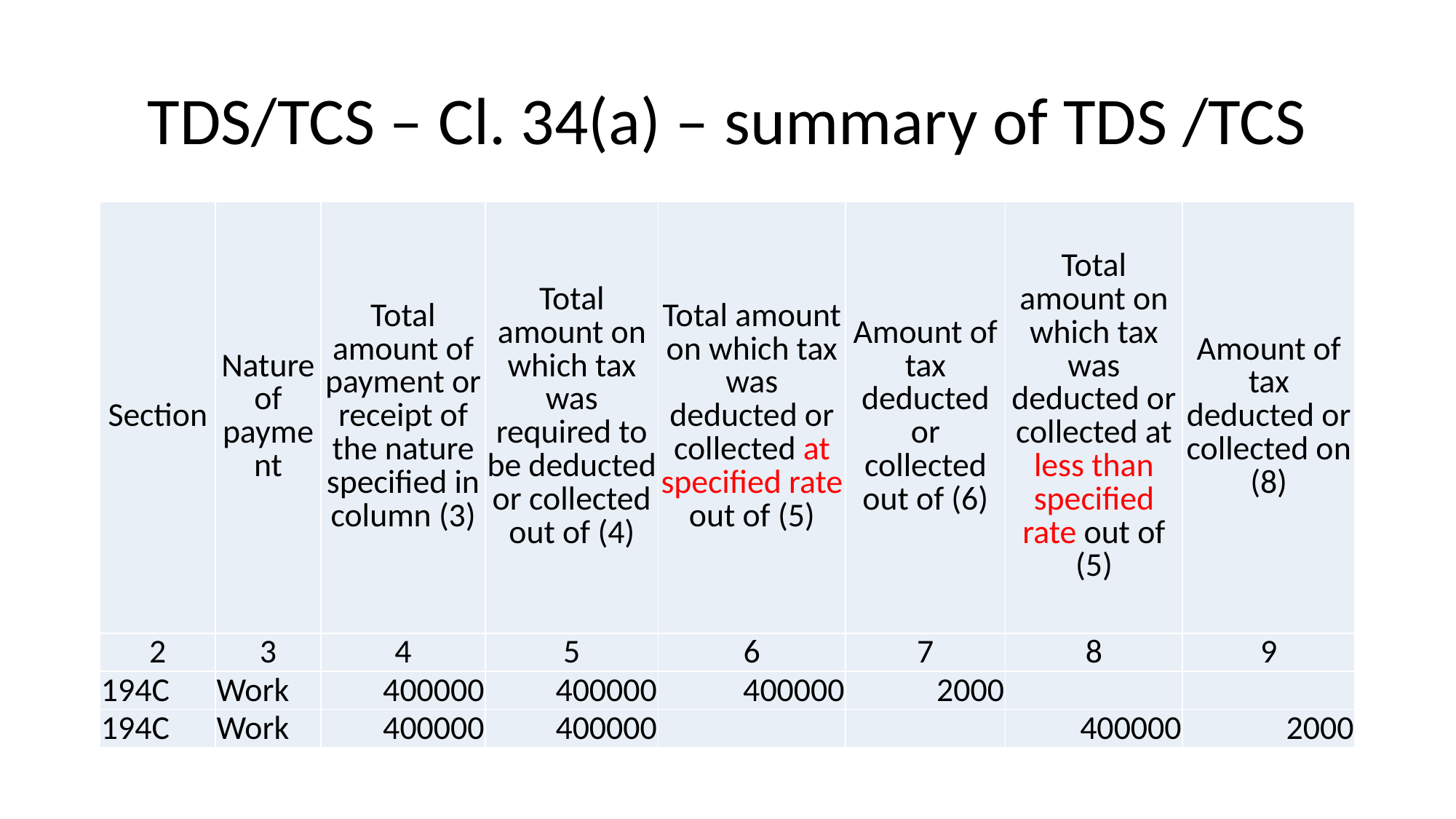

# TDS/TCS – Cl. 34(a) – summary of TDS /TCS
| Section | Nature of payment | Total amount of payment or receipt of the nature specified in column (3) | Total amount on which tax was required to be deducted or collected out of (4) | Total amount on which tax was deducted or collected at specified rate out of (5) | Amount of tax deducted or collected out of (6) | Total amount on which tax was deducted or collected at less than specified rate out of (5) | Amount of tax deducted or collected on (8) |
| --- | --- | --- | --- | --- | --- | --- | --- |
| 2 | 3 | 4 | 5 | 6 | 7 | 8 | 9 |
| 194C | Work | 400000 | 400000 | 400000 | 2000 |  |  |
| 194C | Work | 400000 | 400000 |  |  | 400000 | 2000 |